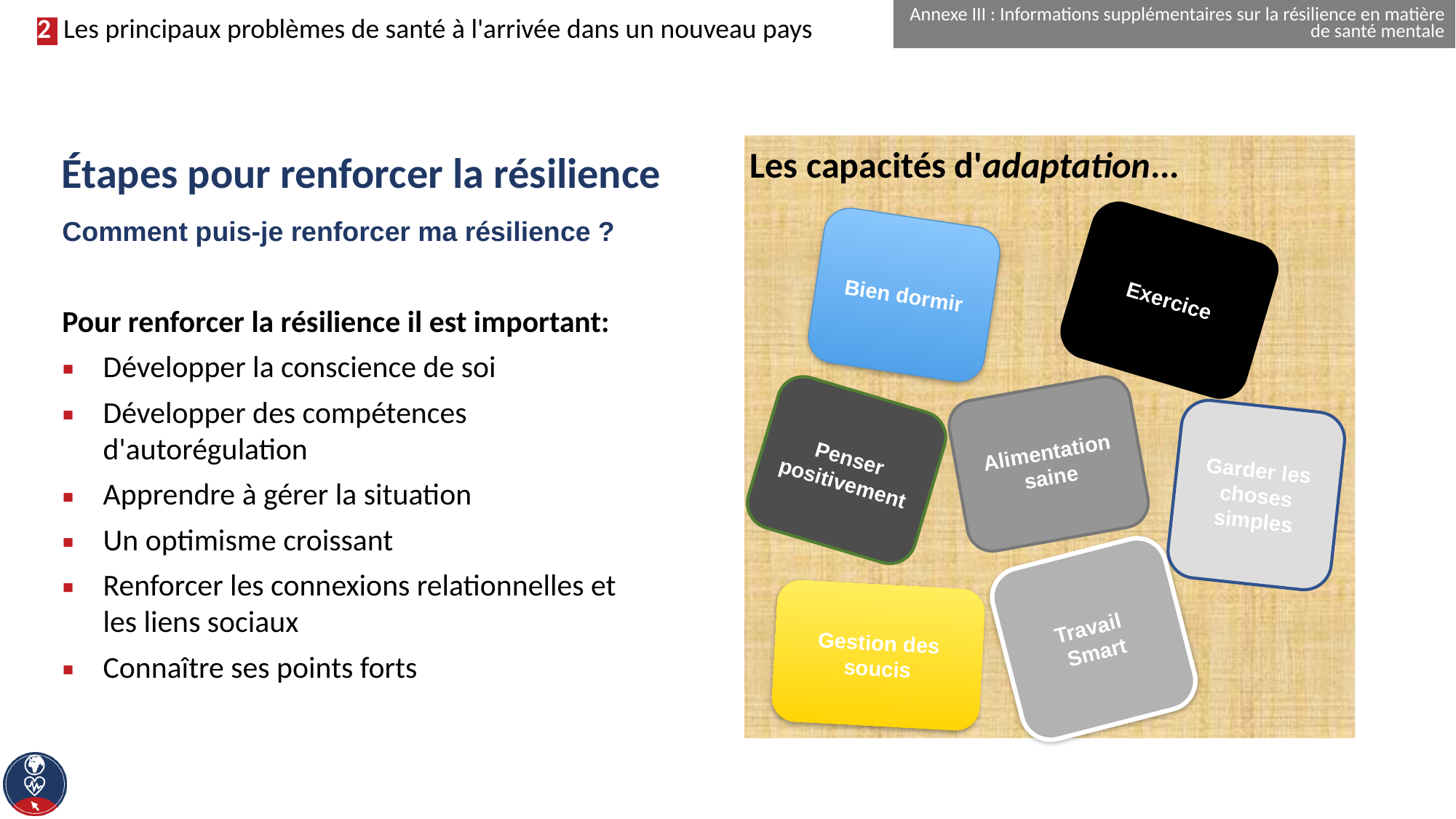

Annexe III : Informations supplémentaires sur la résilience en matière de santé mentale
# Étapes pour renforcer la résilience
Les capacités d'adaptation...

Exercice

Bien dormir
Comment puis-je renforcer ma résilience ?

Pour renforcer la résilience il est important:
Développer la conscience de soi
Développer des compétences d'autorégulation
Apprendre à gérer la situation
Un optimisme croissant
Renforcer les connexions relationnelles et les liens sociaux
Connaître ses points forts

Penser positivement

Alimentation saine

Garder les choses simples

Travail
Smart

Gestion des soucis